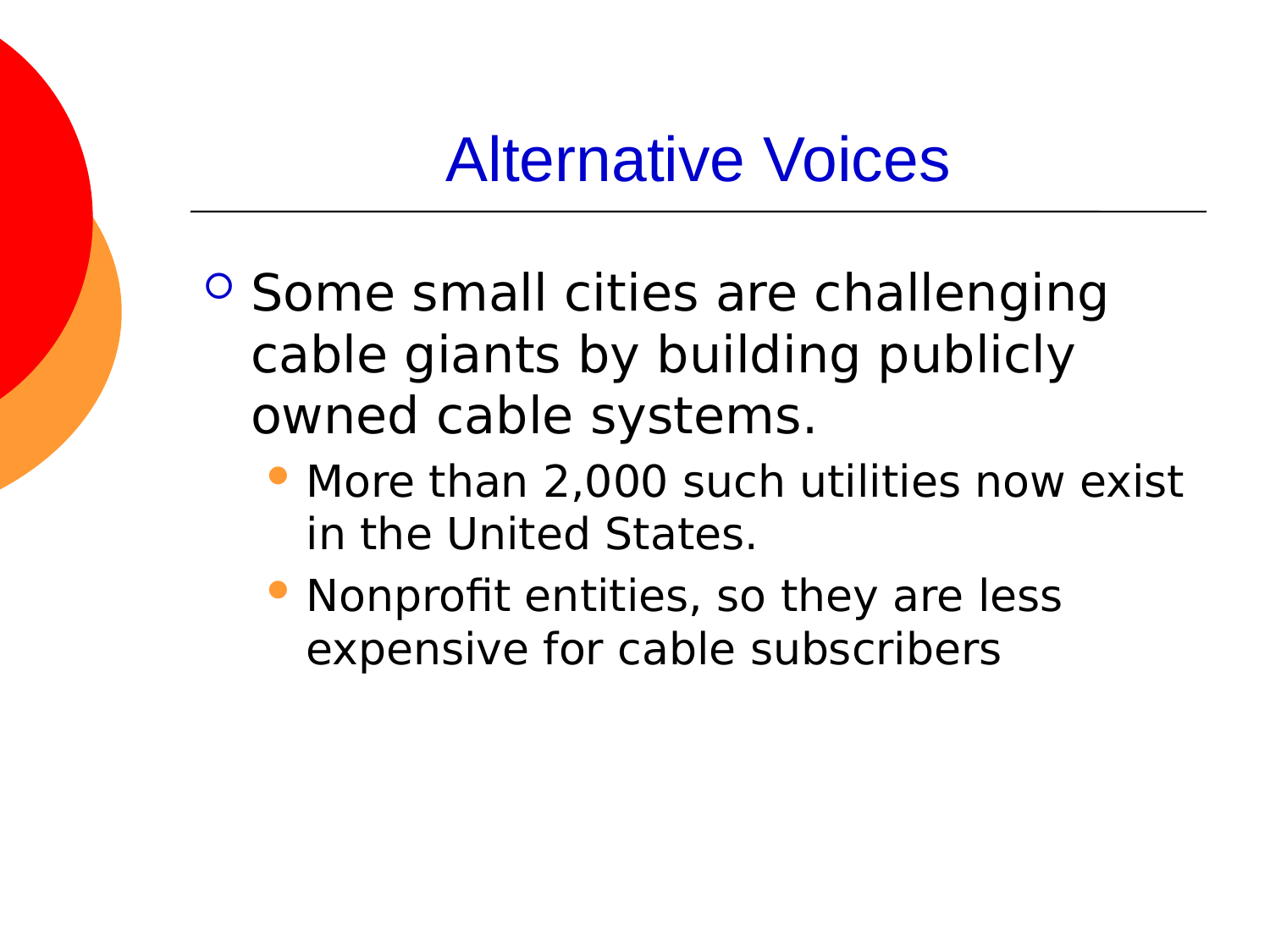

# Alternative Voices
Some small cities are challenging cable giants by building publicly owned cable systems.
More than 2,000 such utilities now exist in the United States.
Nonprofit entities, so they are less expensive for cable subscribers